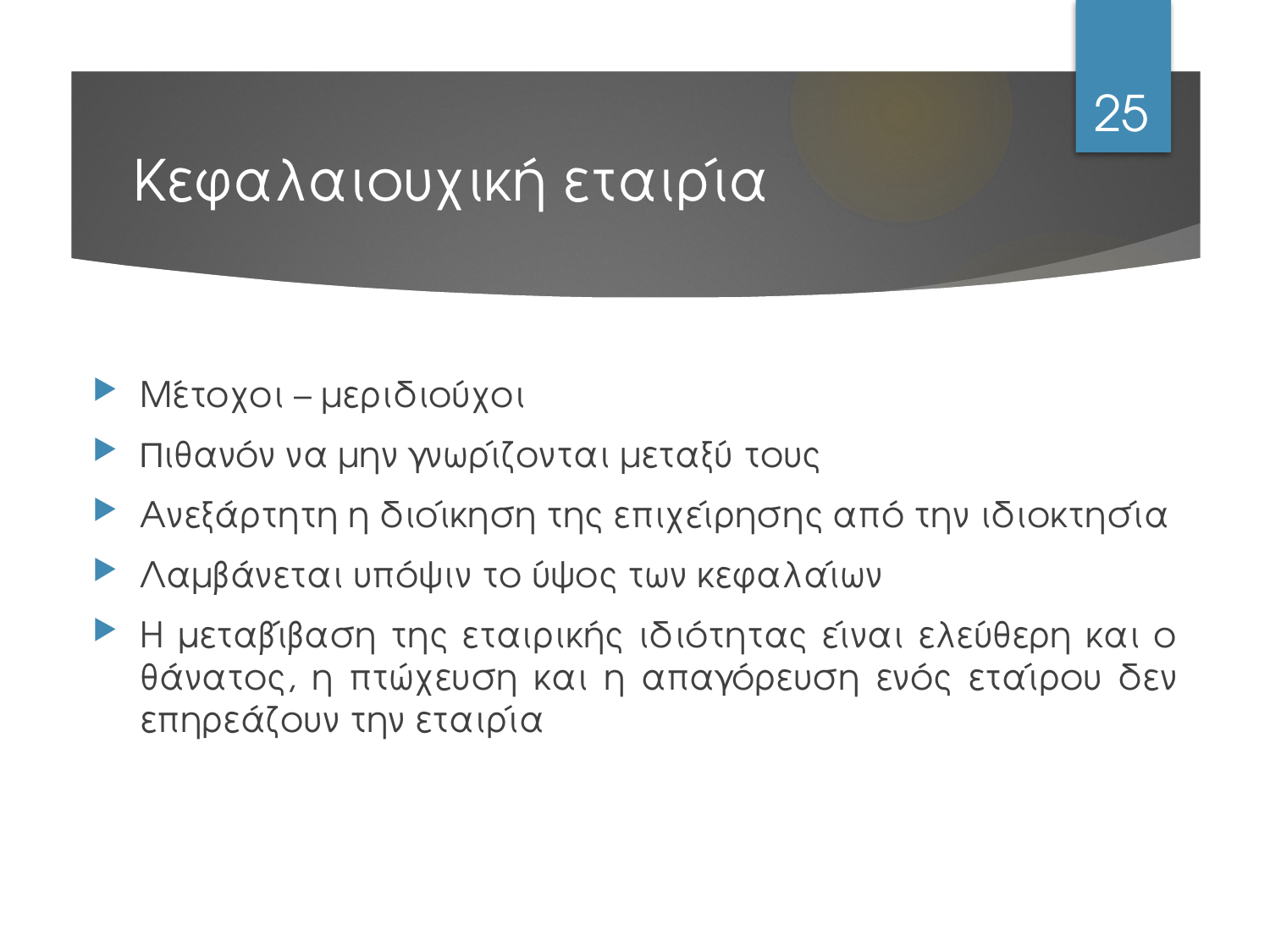

25
# Κεφαλαιουχική εταιρία
Μέτοχοι – μεριδιούχοι
Πιθανόν να μην γνωρίζονται μεταξύ τους
Ανεξάρτητη η διοίκηση της επιχείρησης από την ιδιοκτησία
Λαμβάνεται υπόψιν το ύψος των κεφαλαίων
Η µεταβίβαση της εταιρικής ιδιότητας είναι ελεύθερη και ο θάνατος, η πτώχευση και η απαγόρευση ενός εταίρου δεν επηρεάζουν την εταιρία